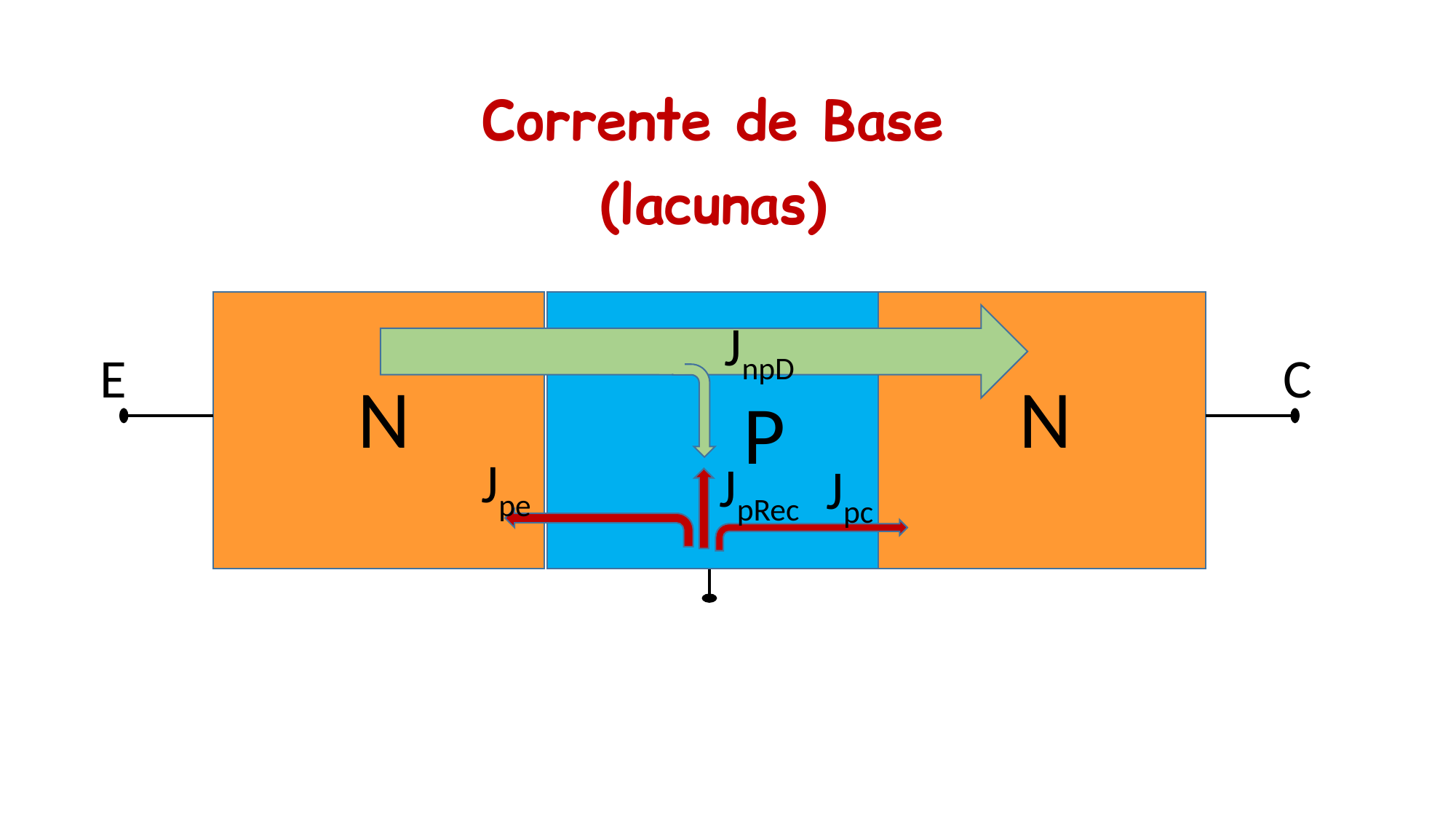

Corrente de Base
 (lacunas)

JnpD
C
E
N
N

P

Jpe
JpRec
Jpc

495